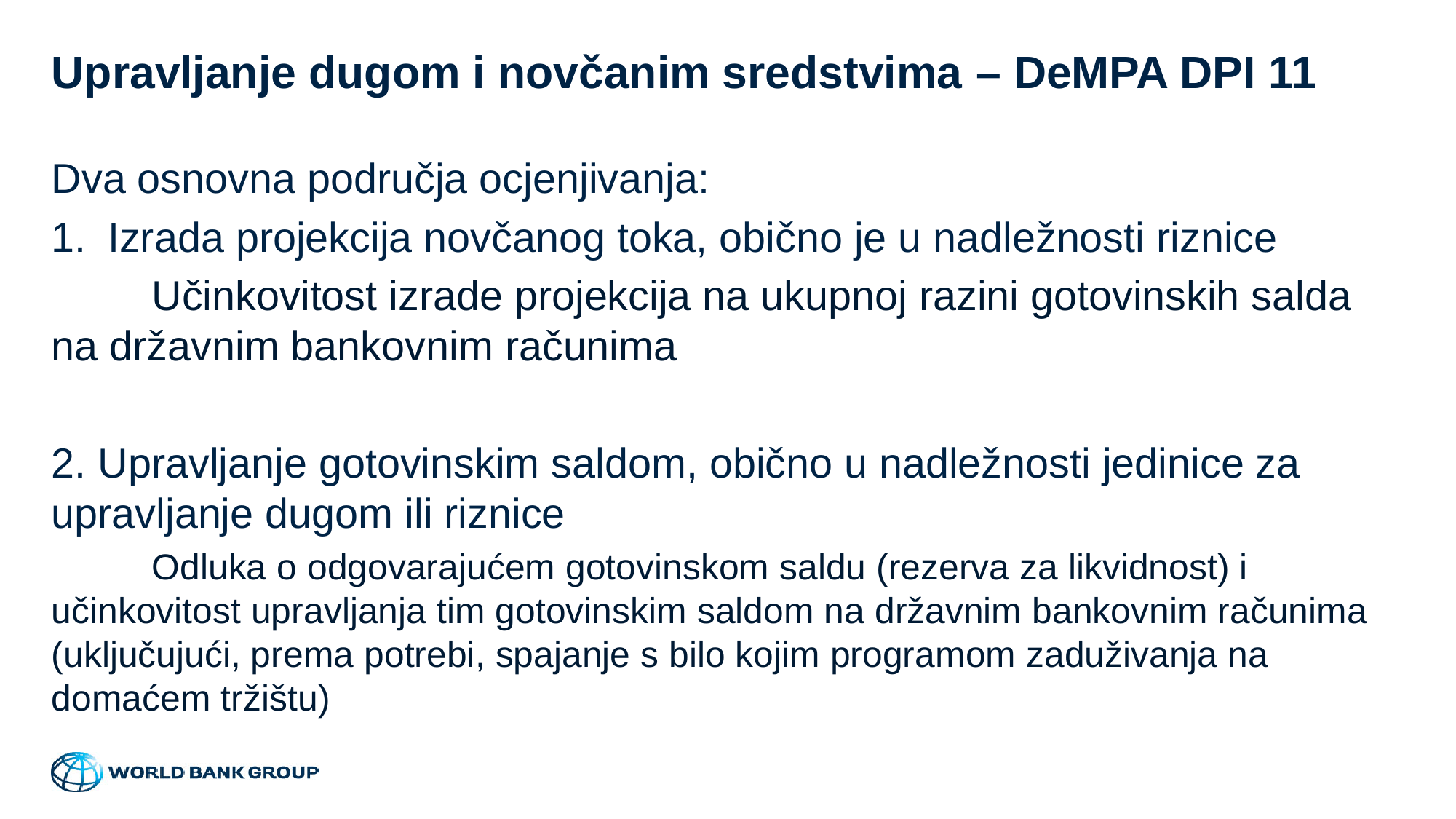

# Upravljanje dugom i novčanim sredstvima – DeMPA DPI 11
Dva osnovna područja ocjenjivanja:
Izrada projekcija novčanog toka, obično je u nadležnosti riznice
	Učinkovitost izrade projekcija na ukupnoj razini gotovinskih salda na državnim bankovnim računima

2. Upravljanje gotovinskim saldom, obično u nadležnosti jedinice za upravljanje dugom ili riznice
	Odluka o odgovarajućem gotovinskom saldu (rezerva za likvidnost) i učinkovitost upravljanja tim gotovinskim saldom na državnim bankovnim računima (uključujući, prema potrebi, spajanje s bilo kojim programom zaduživanja na domaćem tržištu)